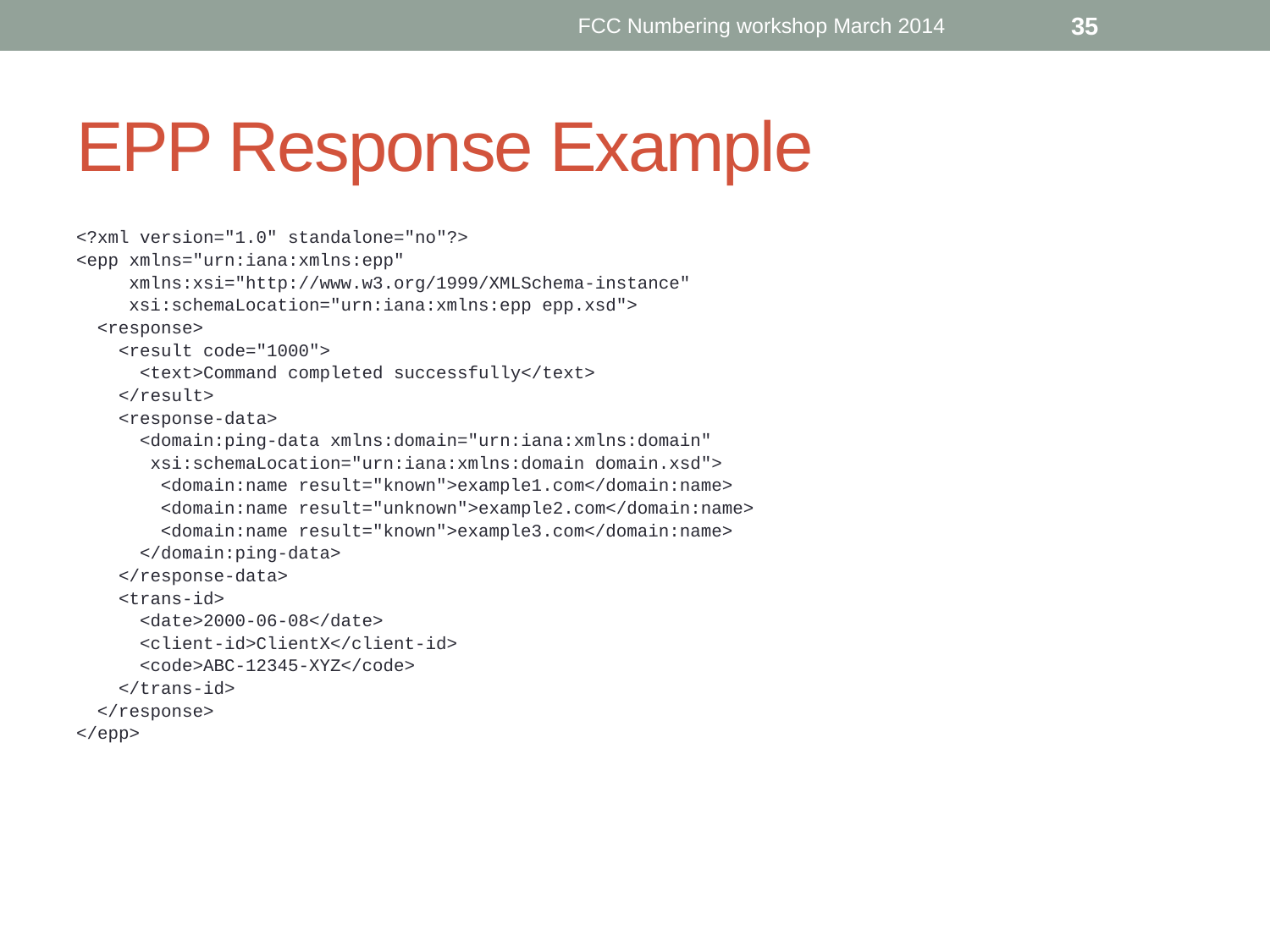

FCC Numbering workshop March 2014
35
# EPP Response Example
<?xml version="1.0" standalone="no"?>
<epp xmlns="urn:iana:xmlns:epp"
     xmlns:xsi="http://www.w3.org/1999/XMLSchema-instance"
     xsi:schemaLocation="urn:iana:xmlns:epp epp.xsd">
  <response>
    <result code="1000">
      <text>Command completed successfully</text>
    </result>
    <response-data>
      <domain:ping-data xmlns:domain="urn:iana:xmlns:domain"
       xsi:schemaLocation="urn:iana:xmlns:domain domain.xsd">
        <domain:name result="known">example1.com</domain:name>
        <domain:name result="unknown">example2.com</domain:name>
        <domain:name result="known">example3.com</domain:name>
      </domain:ping-data>
    </response-data>
    <trans-id>
      <date>2000-06-08</date>
      <client-id>ClientX</client-id>
      <code>ABC-12345-XYZ</code>
    </trans-id>
  </response>
</epp>